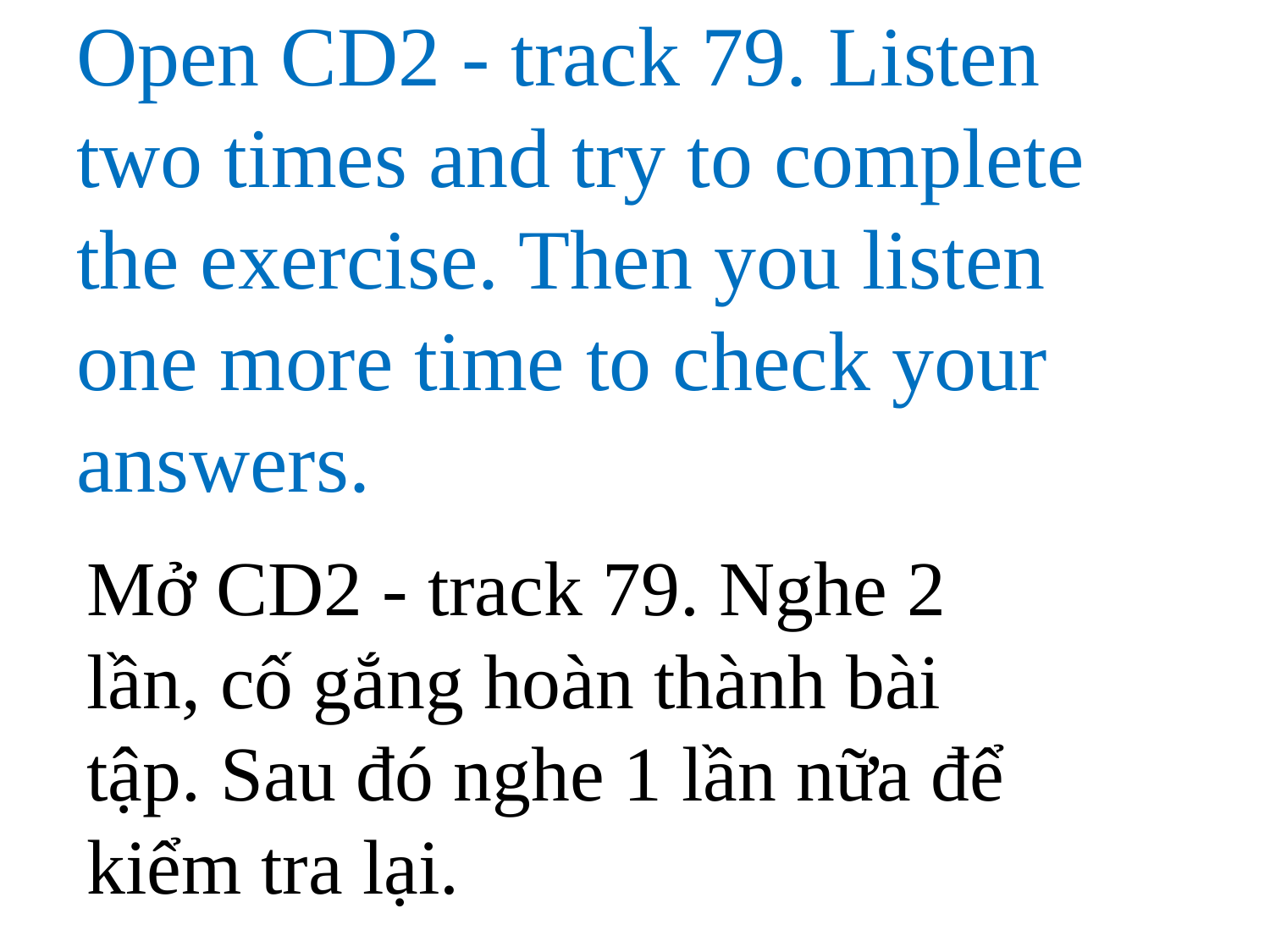

Open CD2 - track 79. Listen two times and try to complete the exercise. Then you listen one more time to check your answers.
Mở CD2 - track 79. Nghe 2 lần, cố gắng hoàn thành bài tập. Sau đó nghe 1 lần nữa để kiểm tra lại.